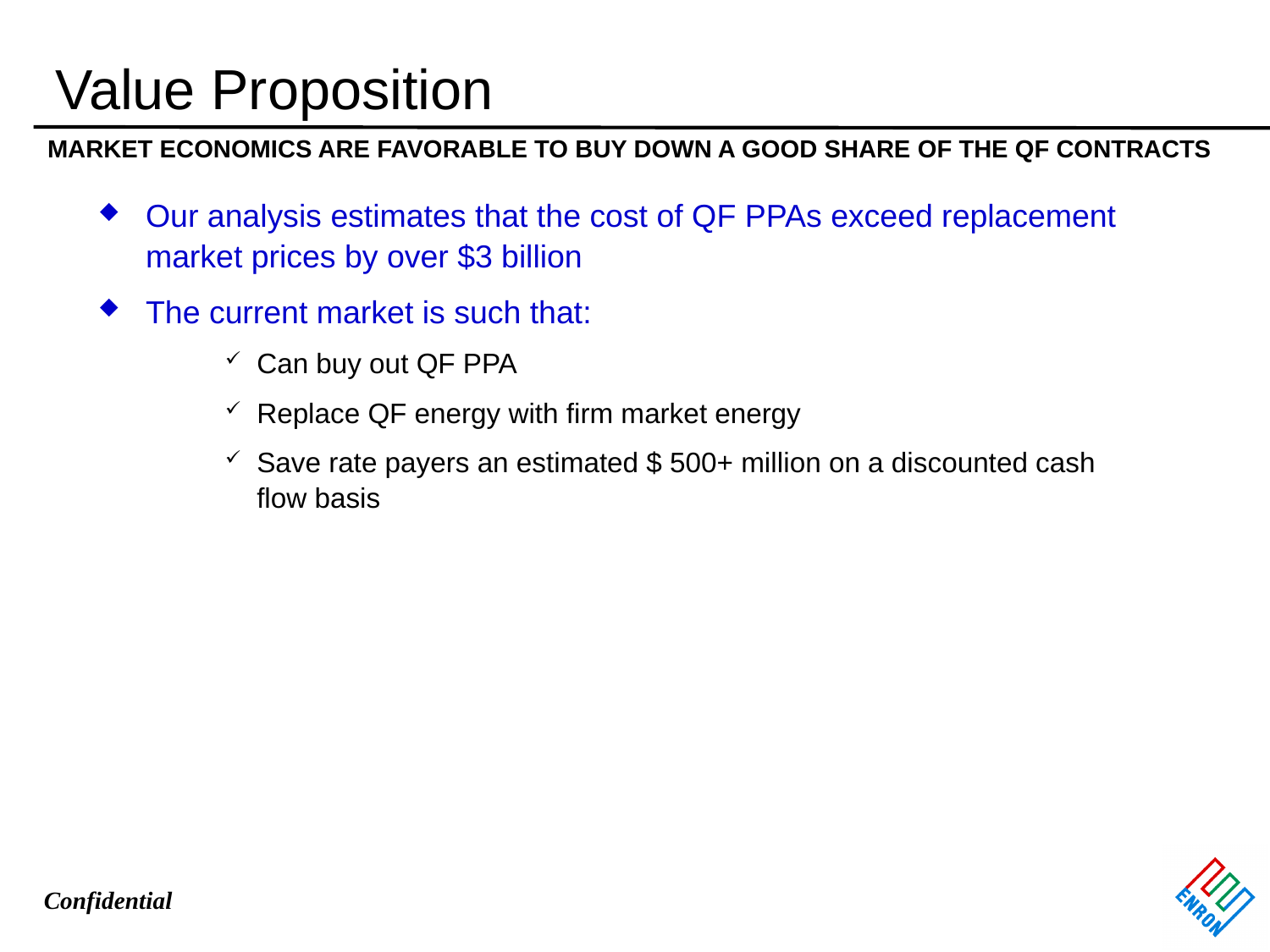

# Value Proposition
MARKET ECONOMICS ARE FAVORABLE TO BUY DOWN A GOOD SHARE OF THE QF CONTRACTS
Our analysis estimates that the cost of QF PPAs exceed replacement market prices by over $3 billion
The current market is such that:
Can buy out QF PPA
Replace QF energy with firm market energy
Save rate payers an estimated $ 500+ million on a discounted cash flow basis